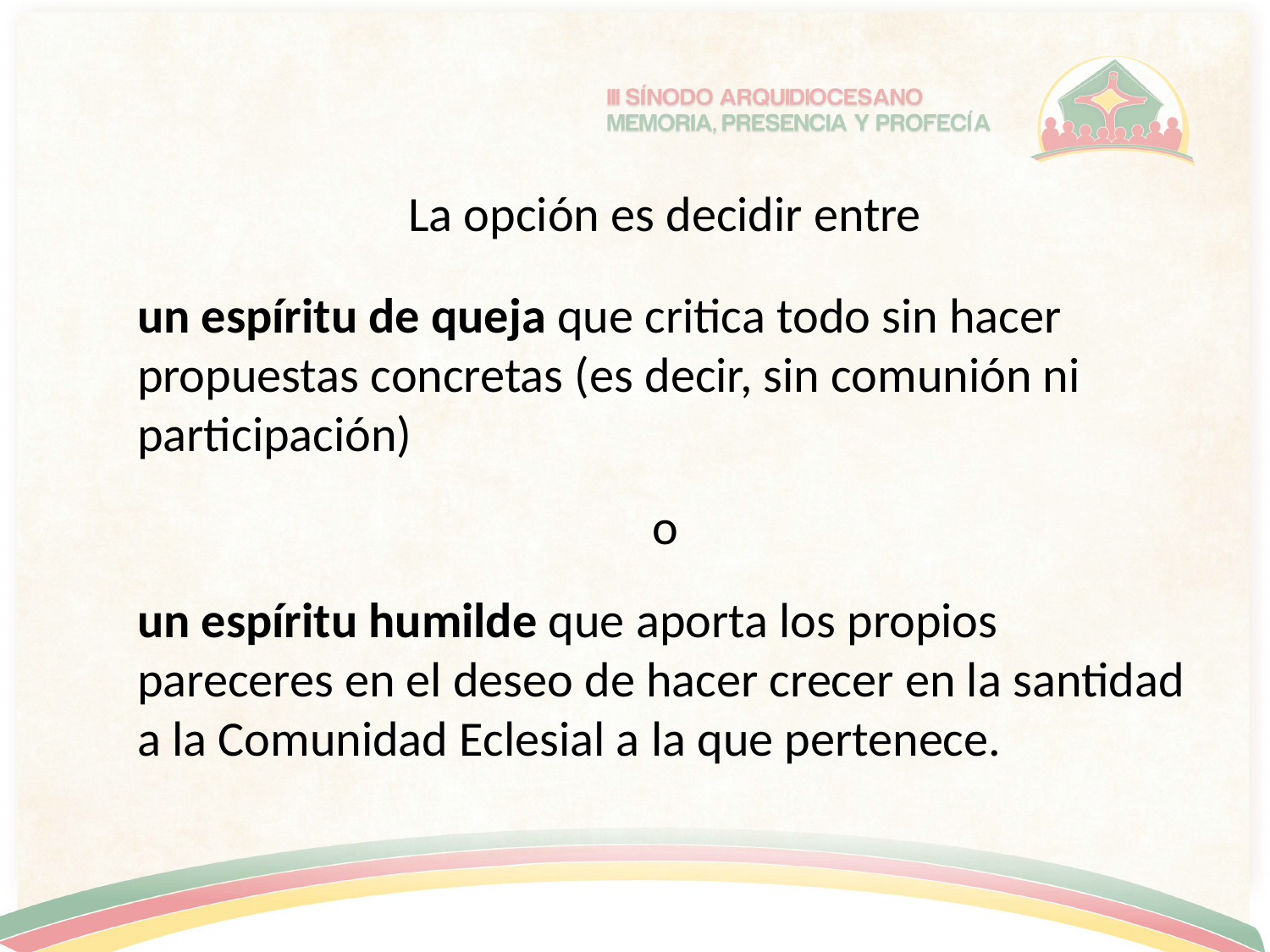

La opción es decidir entre

un espíritu de queja que critica todo sin hacer propuestas concretas (es decir, sin comunión ni participación)

o

un espíritu humilde que aporta los propios pareceres en el deseo de hacer crecer en la santidad a la Comunidad Eclesial a la que pertenece.